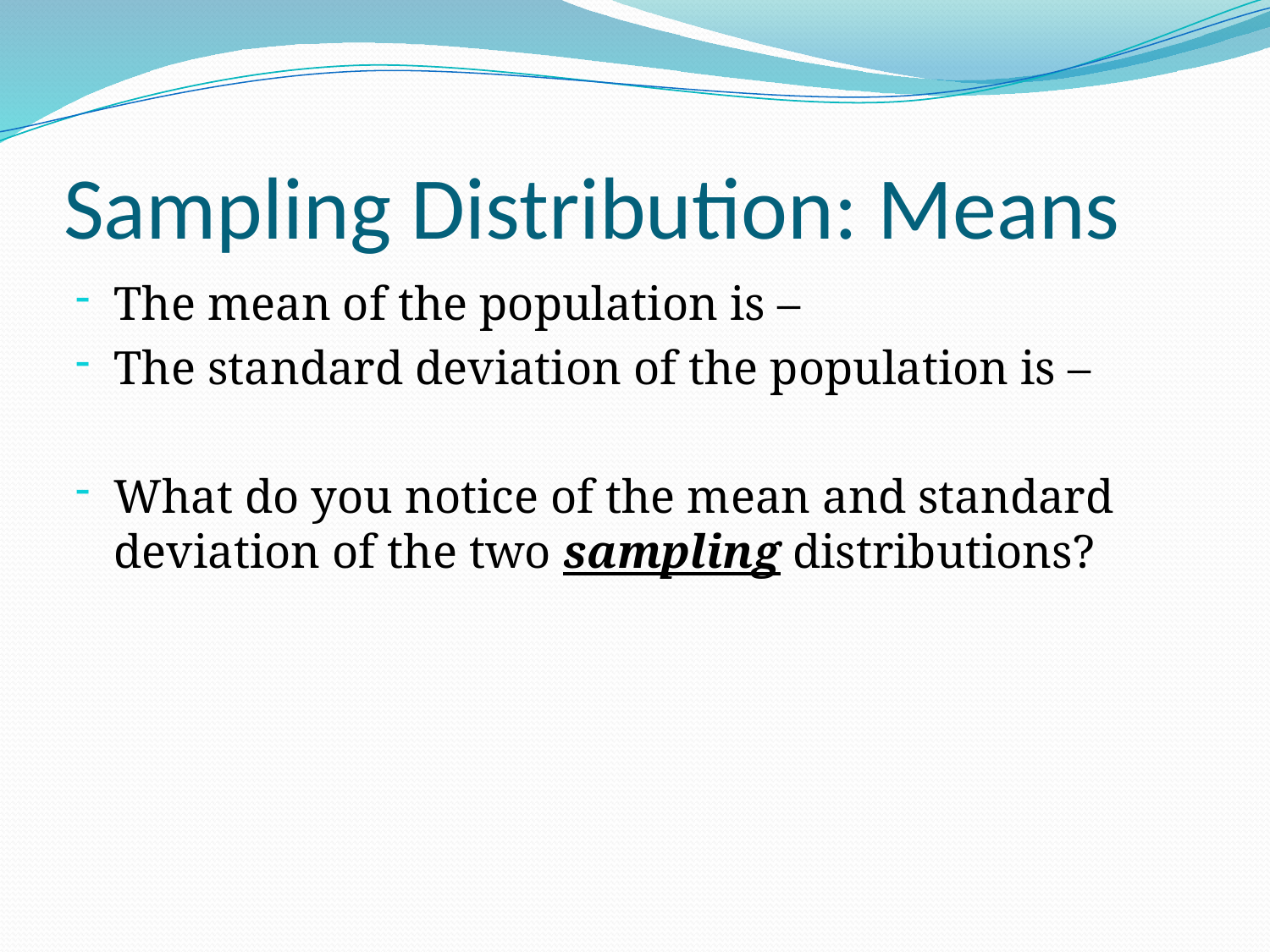

# Sampling Distribution: Means
The mean of the population is –
The standard deviation of the population is –

What do you notice of the mean and standard deviation of the two sampling distributions?